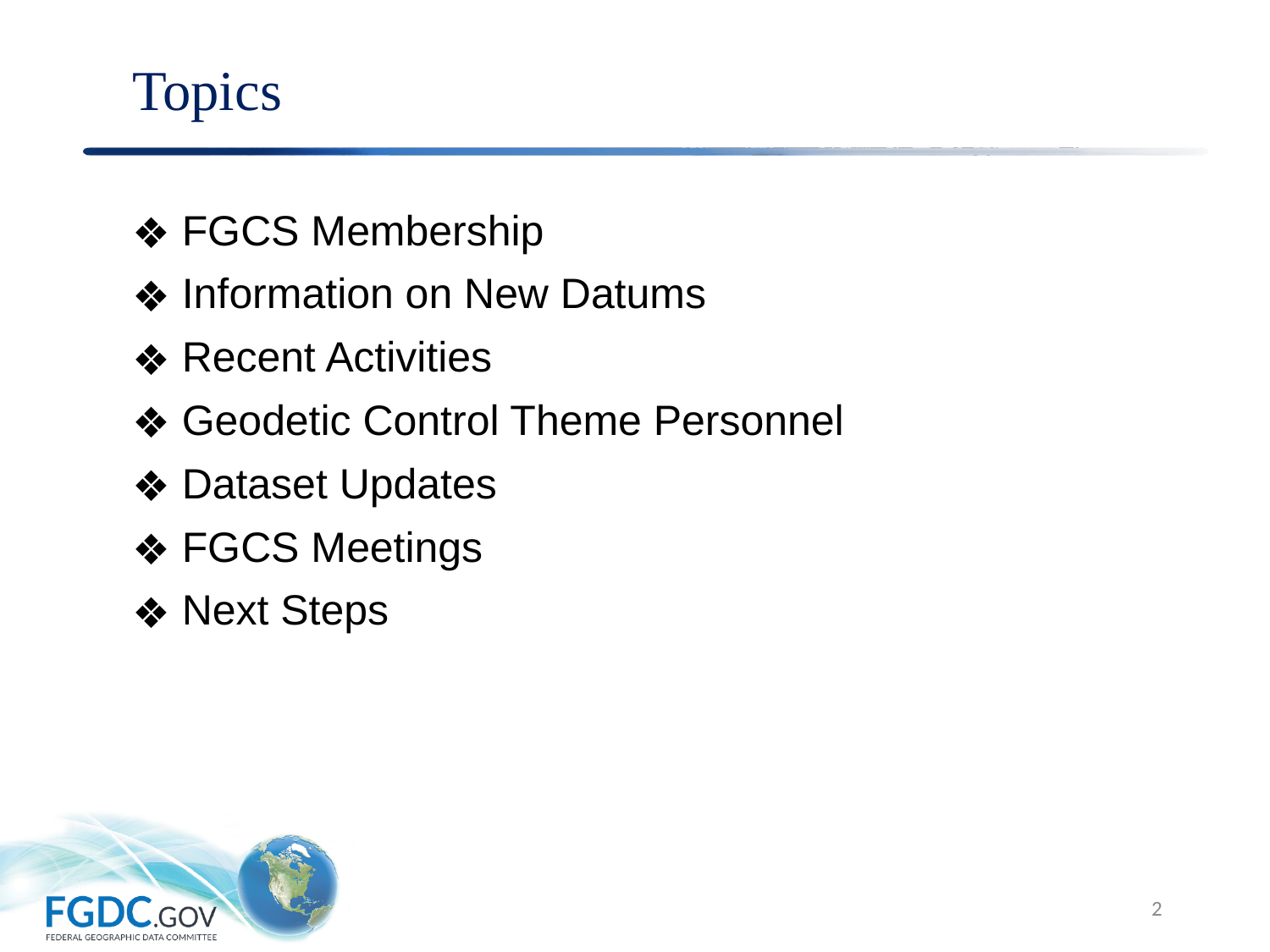

# Topics
 FGCS Membership
 Information on New Datums
 Recent Activities
 Geodetic Control Theme Personnel
 Dataset Updates
 FGCS Meetings
 Next Steps

2